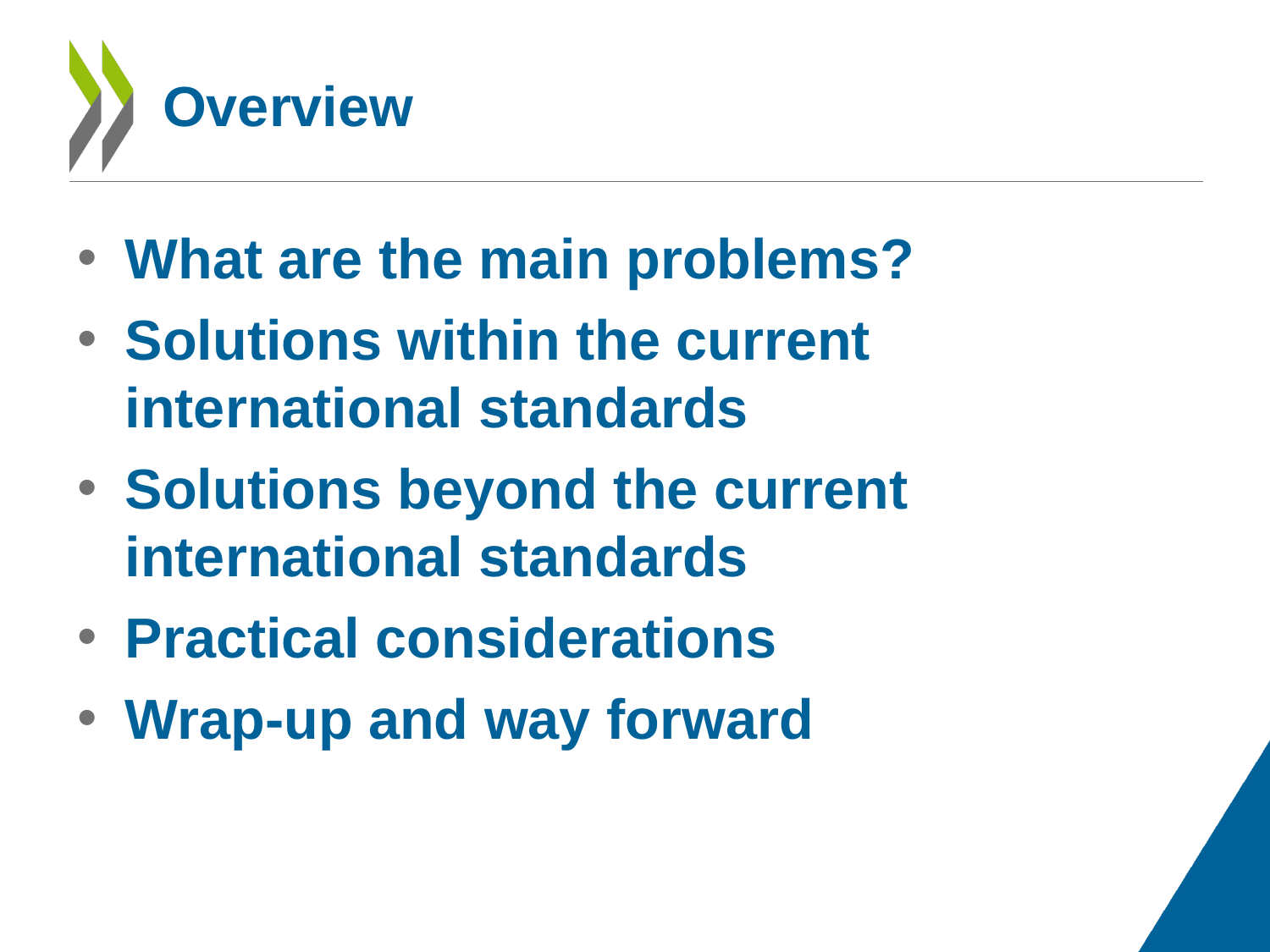

# Overview
What are the main problems?
Solutions within the current international standards
Solutions beyond the current international standards
Practical considerations
Wrap-up and way forward